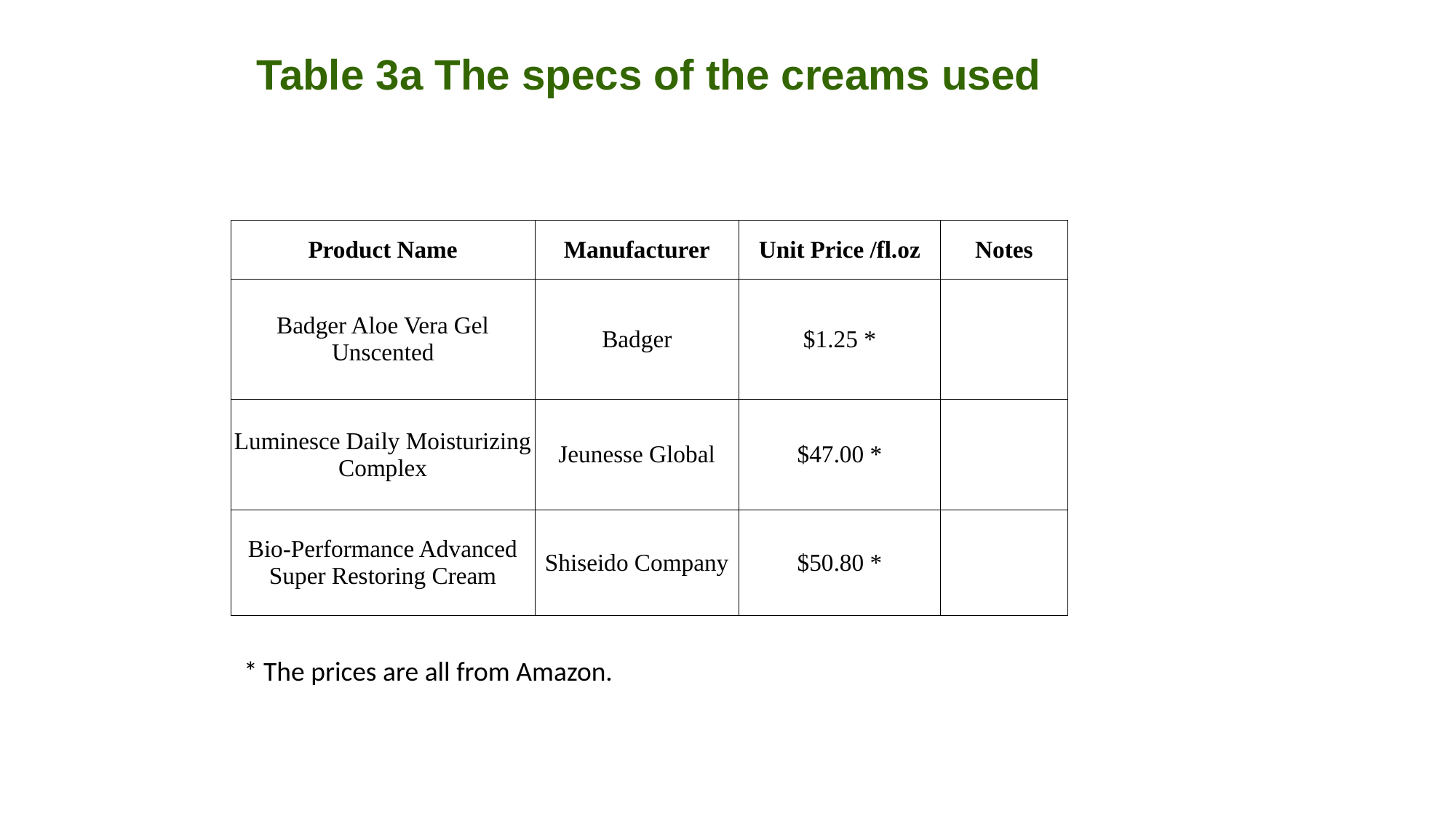

Table 3a The specs of the creams used
| Product Name | Manufacturer | Unit Price /fl.oz | Notes |
| --- | --- | --- | --- |
| Badger Aloe Vera Gel Unscented | Badger | $1.25 \* |  |
| Luminesce Daily Moisturizing Complex | Jeunesse Global | $47.00 \* |  |
| Bio-Performance Advanced Super Restoring Cream | Shiseido Company | $50.80 \* |  |
* The prices are all from Amazon.